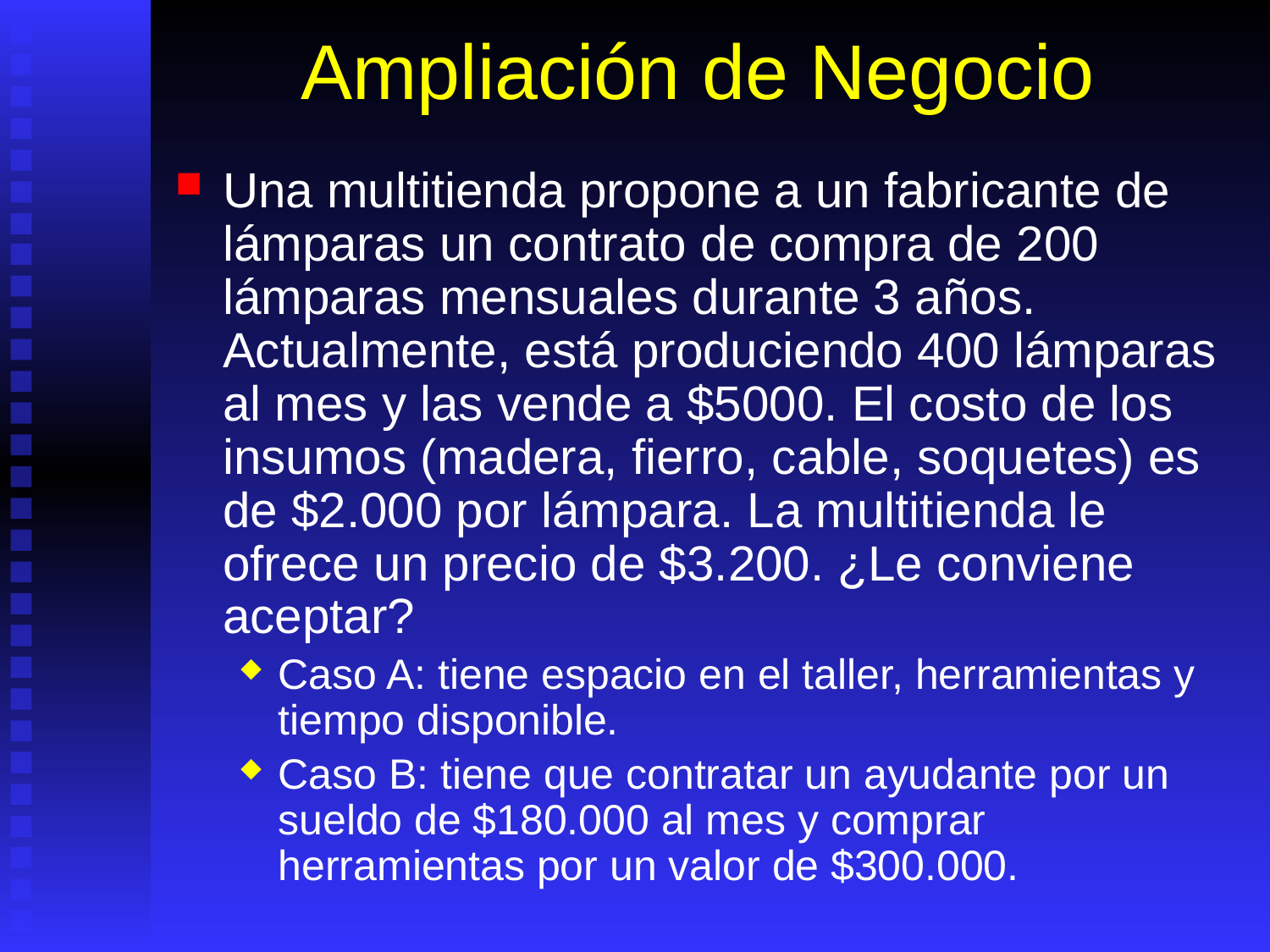

# Ampliación de Negocio
Una multitienda propone a un fabricante de lámparas un contrato de compra de 200 lámparas mensuales durante 3 años. Actualmente, está produciendo 400 lámparas al mes y las vende a $5000. El costo de los insumos (madera, fierro, cable, soquetes) es de $2.000 por lámpara. La multitienda le ofrece un precio de $3.200. ¿Le conviene aceptar?
Caso A: tiene espacio en el taller, herramientas y tiempo disponible.
Caso B: tiene que contratar un ayudante por un sueldo de $180.000 al mes y comprar herramientas por un valor de $300.000.